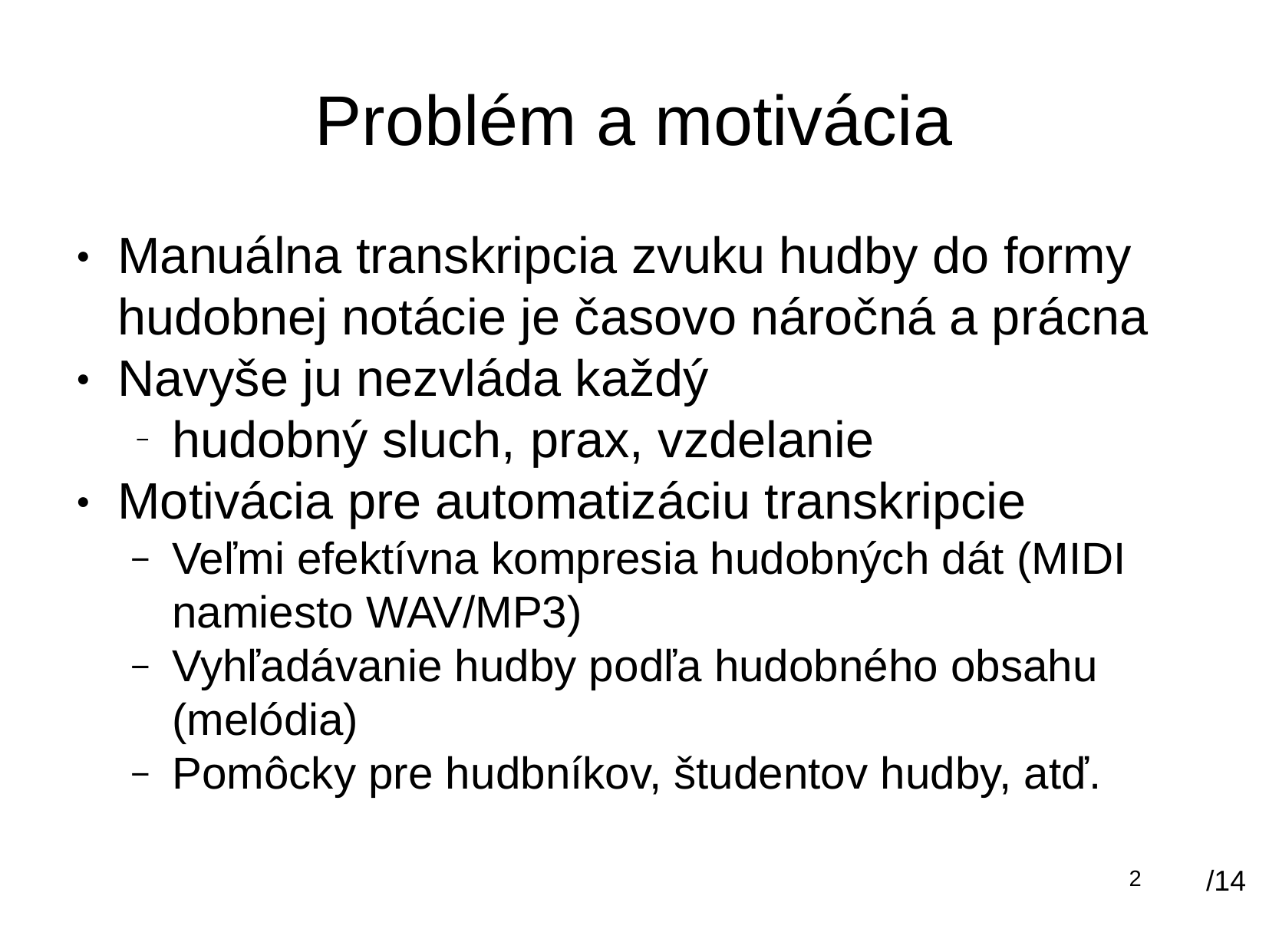

Problém a motivácia
Manuálna transkripcia zvuku hudby do formy hudobnej notácie je časovo náročná a prácna
Navyše ju nezvláda každý
hudobný sluch, prax, vzdelanie
Motivácia pre automatizáciu transkripcie
Veľmi efektívna kompresia hudobných dát (MIDI namiesto WAV/MP3)
Vyhľadávanie hudby podľa hudobného obsahu (melódia)
Pomôcky pre hudbníkov, študentov hudby, atď.
/14
2